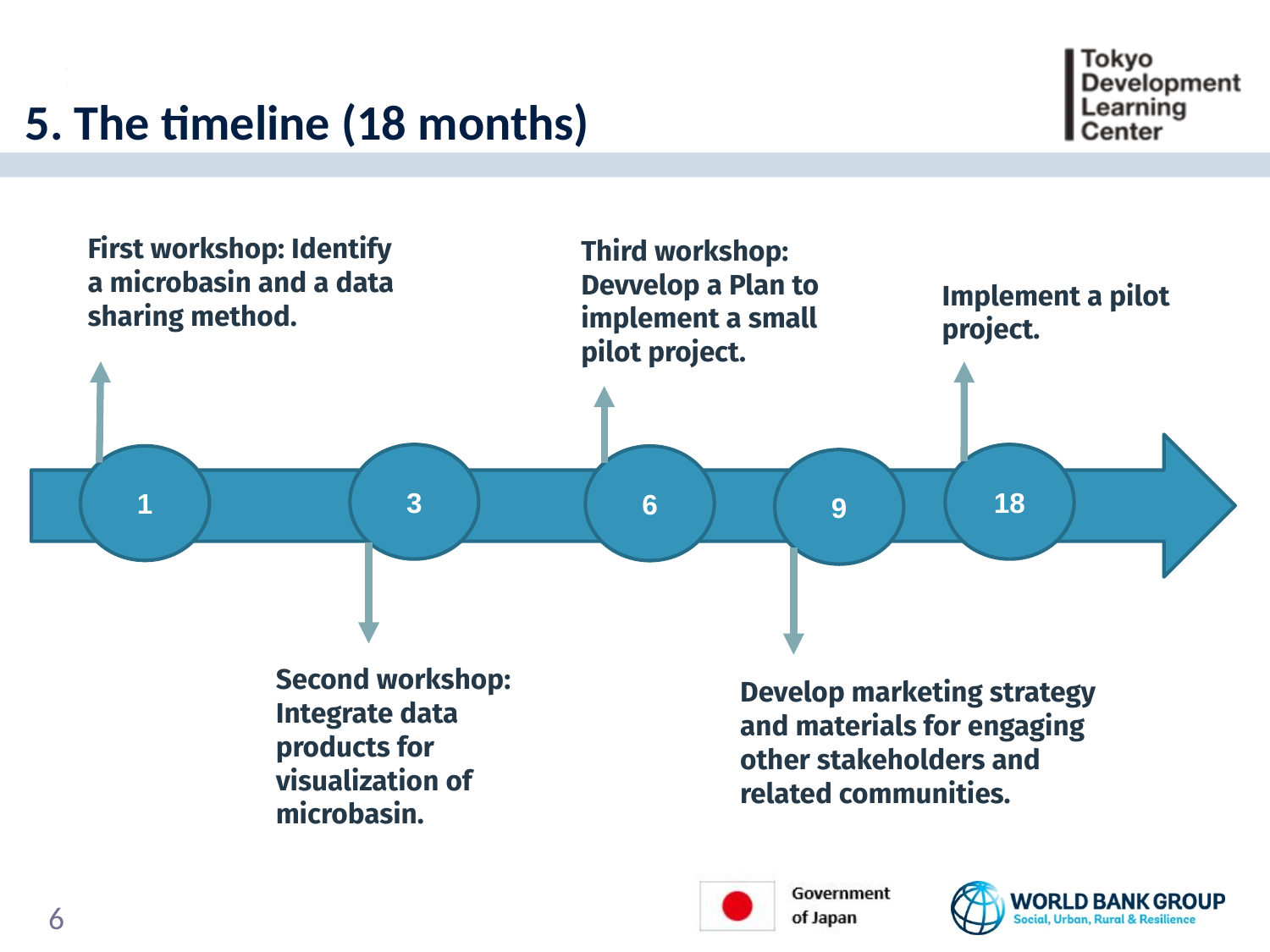

# 5. The timeline (18 months)
First workshop: Identify a microbasin and a data sharing method.
Third workshop: Devvelop a Plan to implement a small pilot project.

Implement a pilot project.

3
18
1
6
9
Second workshop: Integrate data products for visualization of microbasin.
Develop marketing strategy and materials for engaging other stakeholders and related communities.
6